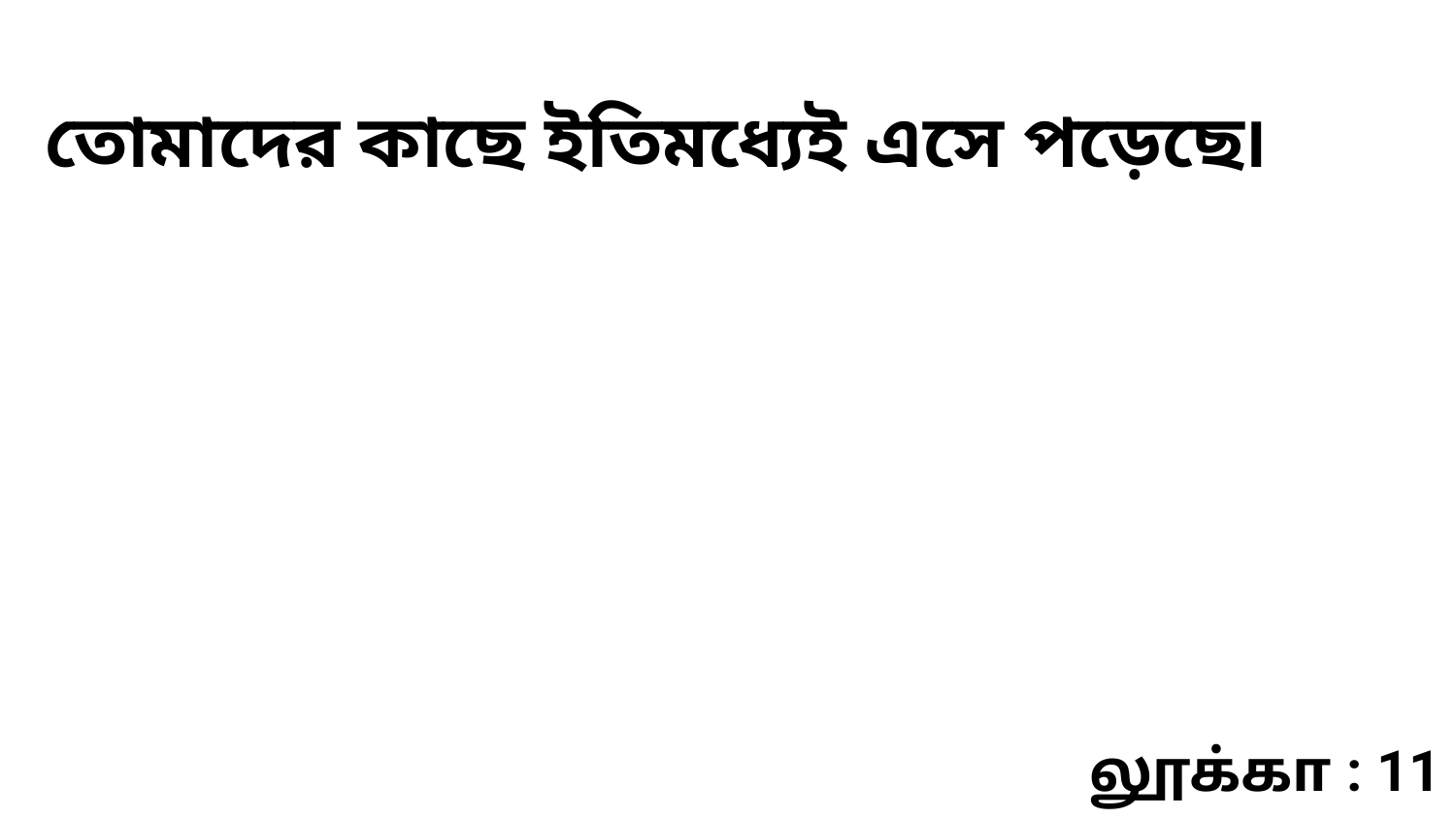

তোমাদের কাছে ইতিমধ্যেই এসে পড়েছে৷
லூக்கா : 11